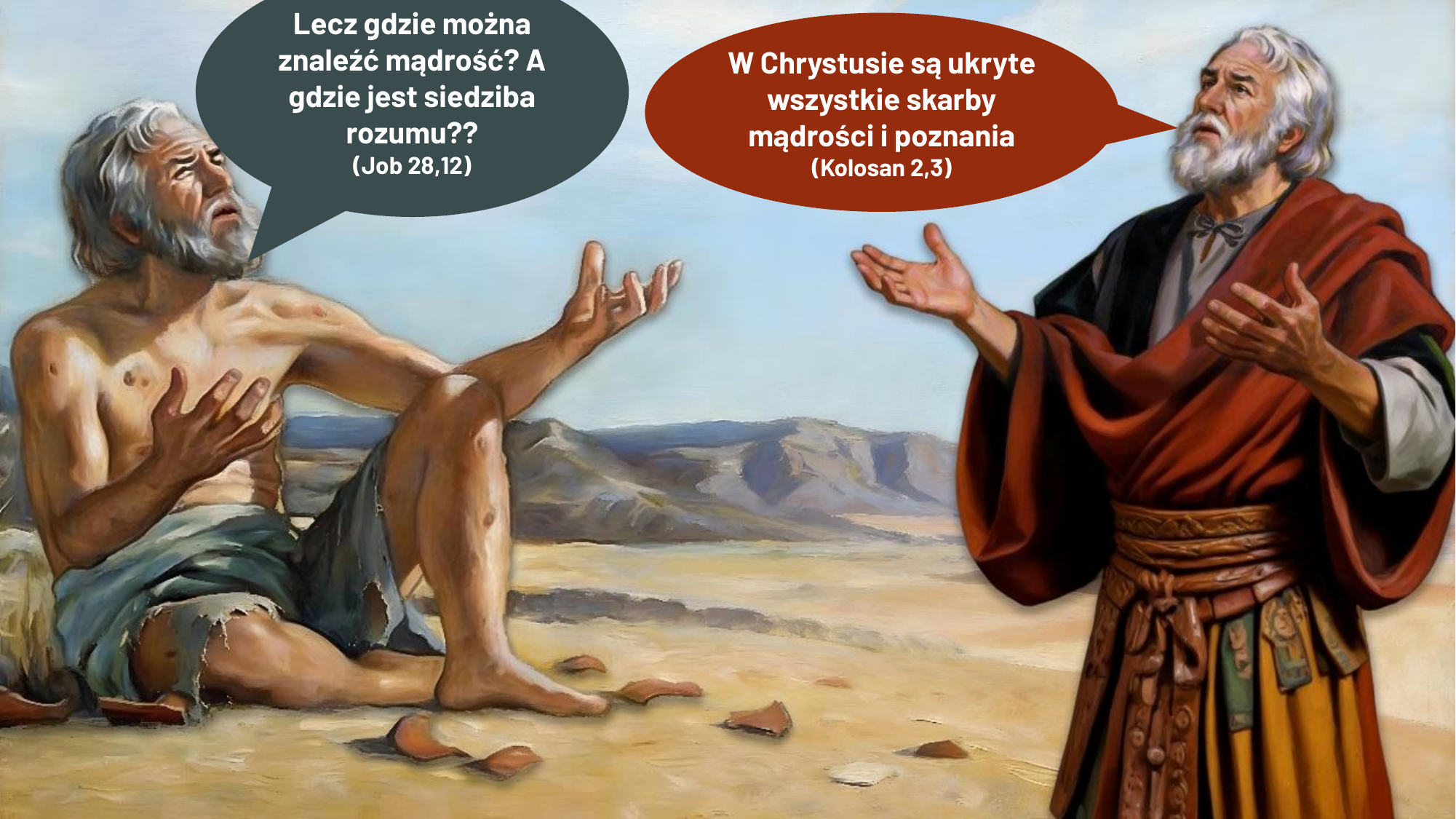

Lecz gdzie można znaleźć mądrość? A gdzie jest siedziba rozumu??
(Job 28,12)
W Chrystusie są ukryte wszystkie skarby mądrości i poznania (Kolosan 2,3)